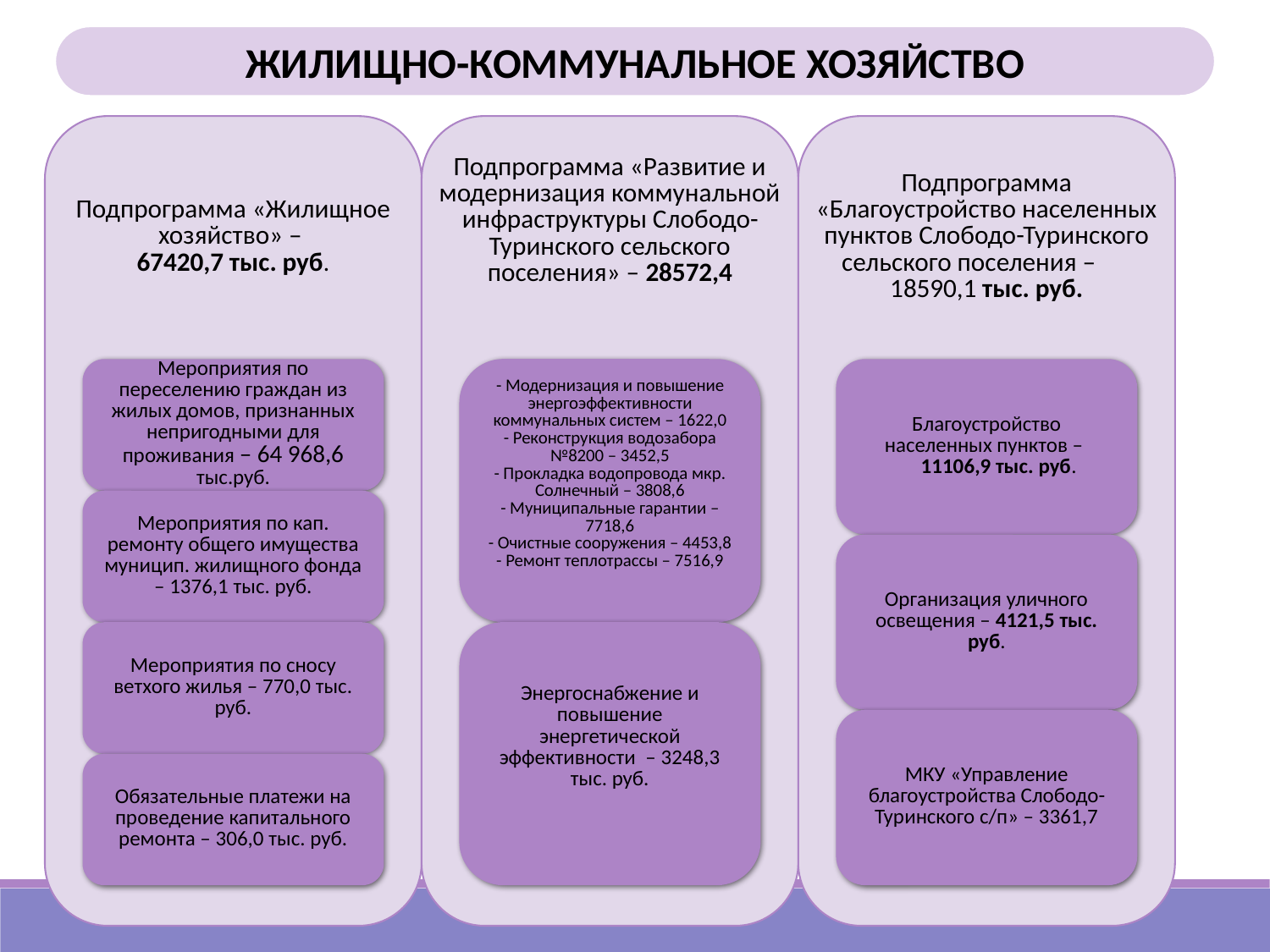

ЖИЛИЩНО-КОММУНАЛЬНОЕ ХОЗЯЙСТВО
Подпрограмма «Жилищное хозяйство» –
67420,7 тыс. руб.
Мероприятия по переселению граждан из жилых домов, признанных непригодными для проживания – 64 968,6 тыс.руб.
Мероприятия по кап. ремонту общего имущества муницип. жилищного фонда – 1376,1 тыс. руб.
Подпрограмма «Развитие и модернизация коммунальной инфраструктуры Слободо-Туринского сельского поселения» – 28572,4
- Модернизация и повышение энергоэффективности коммунальных систем – 1622,0
- Реконструкция водозабора №8200 – 3452,5
- Прокладка водопровода мкр. Солнечный – 3808,6
- Муниципальные гарантии – 7718,6
- Очистные сооружения – 4453,8
- Ремонт теплотрассы – 7516,9
Подпрограмма «Благоустройство населенных пунктов Слободо-Туринского сельского поселения –       18590,1 тыс. руб.
Благоустройство населенных пунктов –
     11106,9 тыс. руб.
Организация уличного освещения – 4121,5 тыс. руб.
МКУ «Управление благоустройства Слободо-Туринского с/п» – 3361,7
Мероприятия по сносу ветхого жилья – 770,0 тыс. руб.
Обязательные платежи на проведение капитального ремонта – 306,0 тыс. руб.
Энергоснабжение и повышение энергетической эффективности  – 3248,3 тыс. руб.